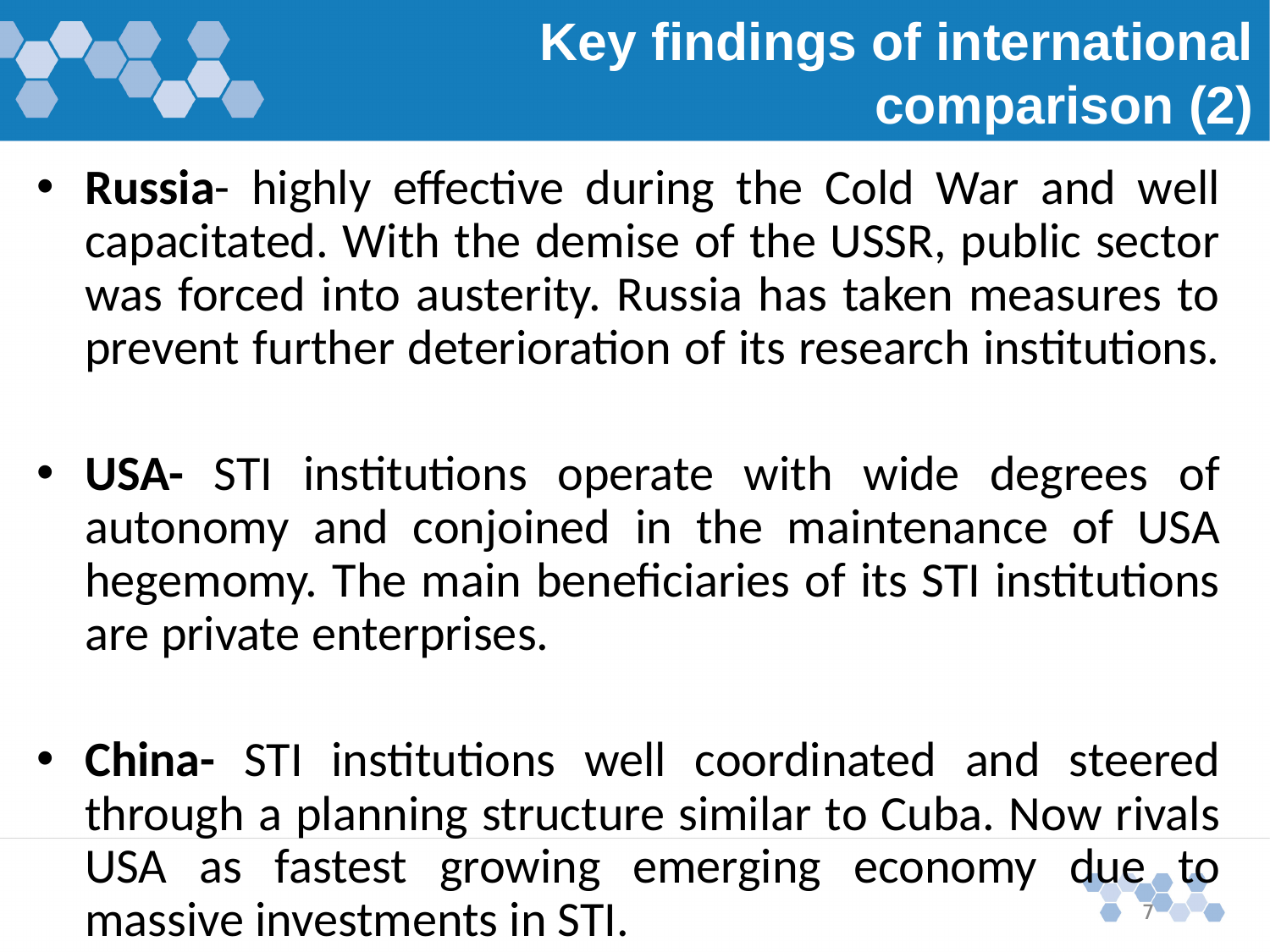

Key findings of international comparison (2)
Russia- highly effective during the Cold War and well capacitated. With the demise of the USSR, public sector was forced into austerity. Russia has taken measures to prevent further deterioration of its research institutions.

USA- STI institutions operate with wide degrees of autonomy and conjoined in the maintenance of USA hegemomy. The main beneficiaries of its STI institutions are private enterprises.

China- STI institutions well coordinated and steered through a planning structure similar to Cuba. Now rivals USA as fastest growing emerging economy due to massive investments in STI.

7